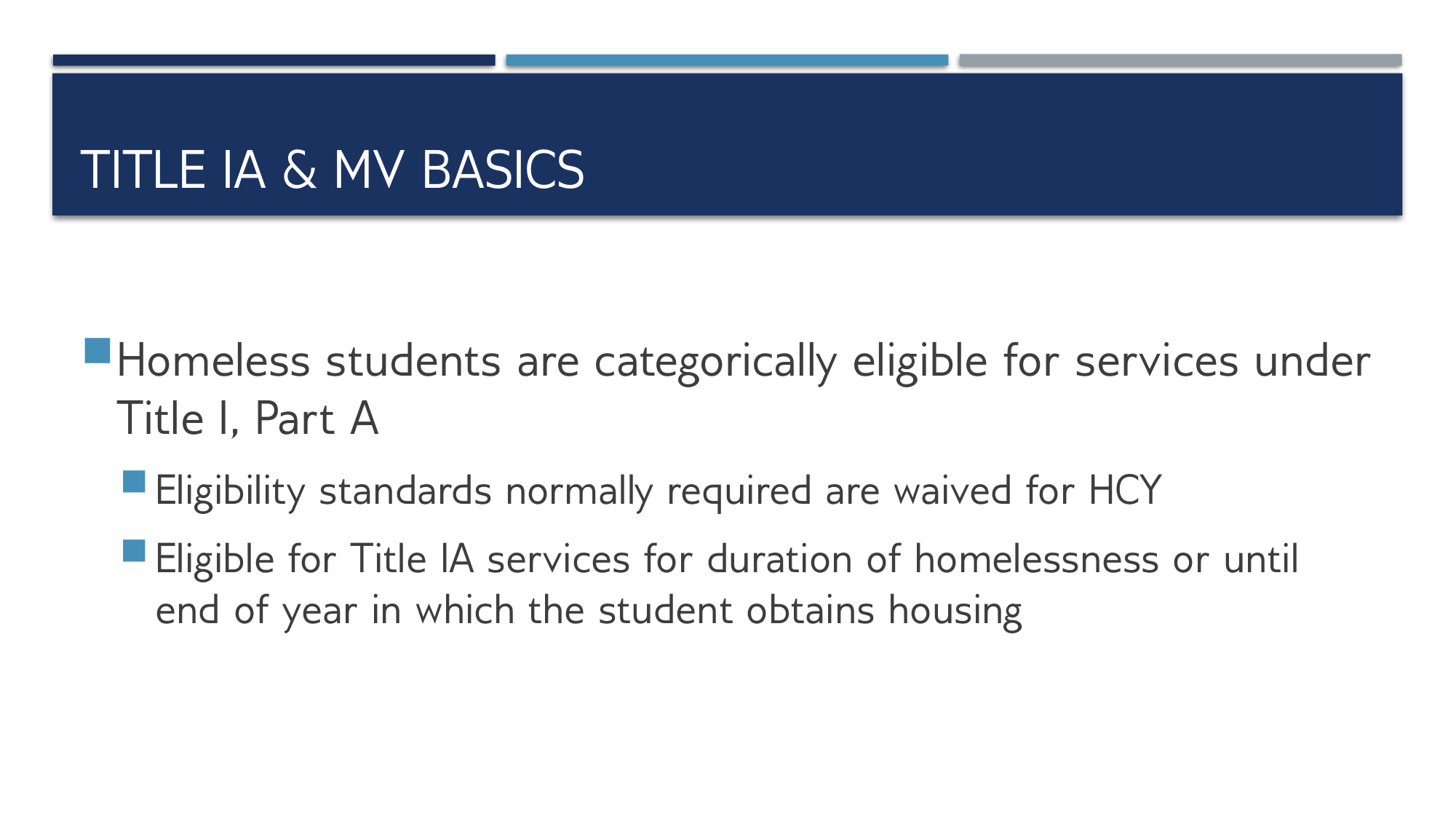

# Title IA & MV Basics
Homeless students are categorically eligible for services under Title I, Part A
Eligibility standards normally required are waived for HCY
Eligible for Title IA services for duration of homelessness or until end of year in which the student obtains housing